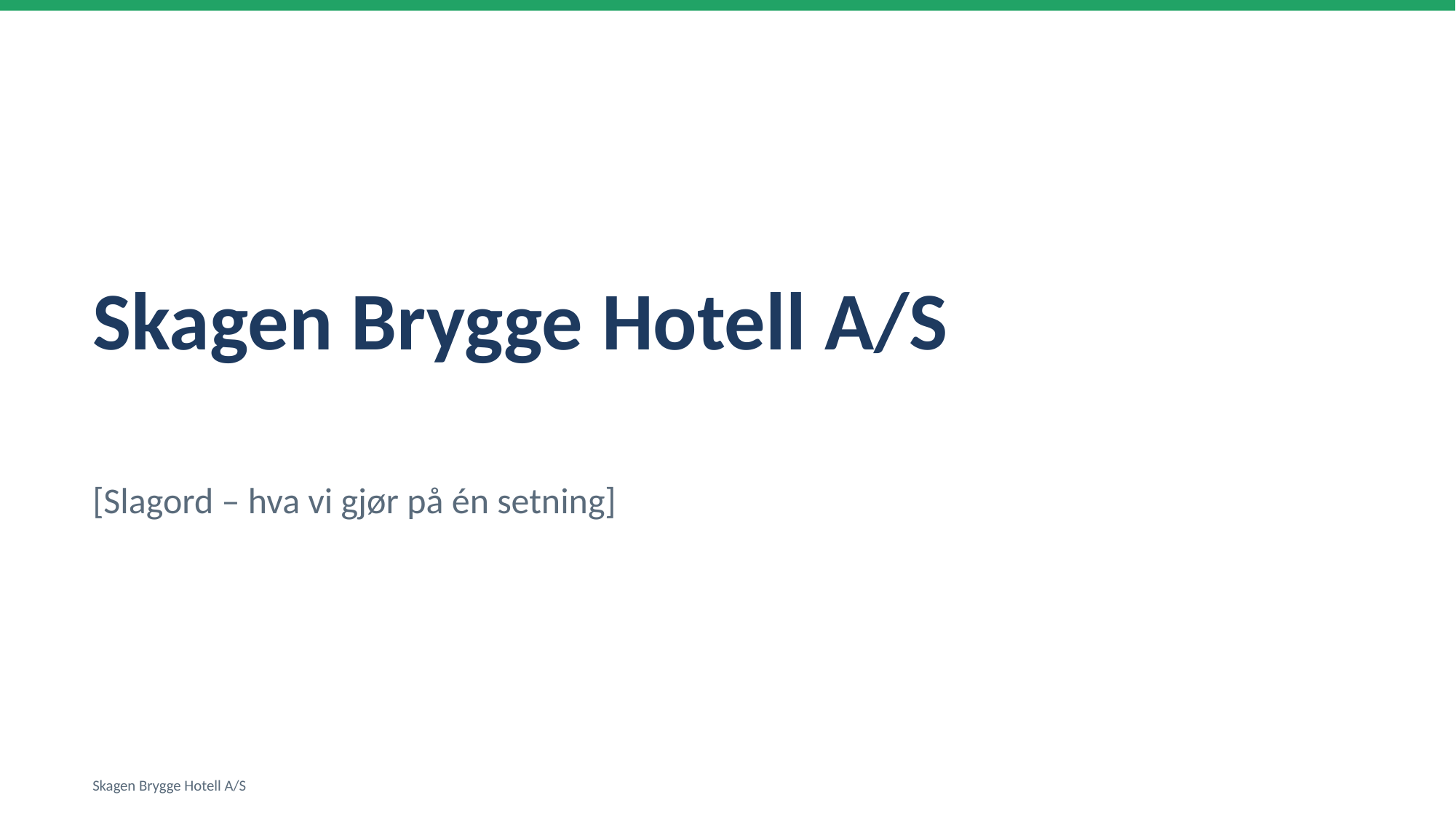

Skagen Brygge Hotell A/S
[Slagord – hva vi gjør på én setning]
Skagen Brygge Hotell A/S